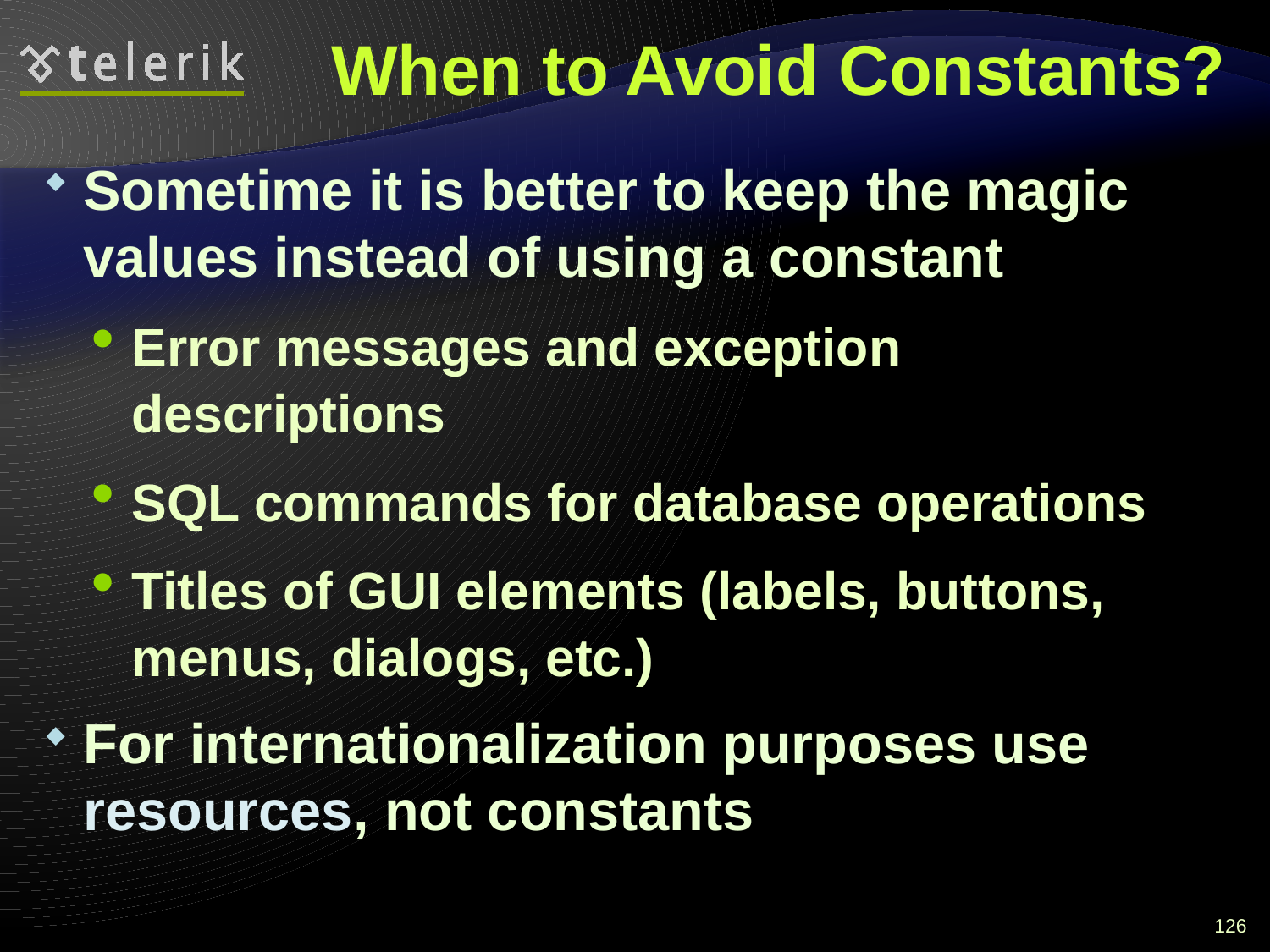

# When to Avoid Constants?
Sometime it is better to keep the magic values instead of using a constant
Error messages and exception descriptions
SQL commands for database operations
Titles of GUI elements (labels, buttons, menus, dialogs, etc.)
For internationalization purposes use resources, not constants
126